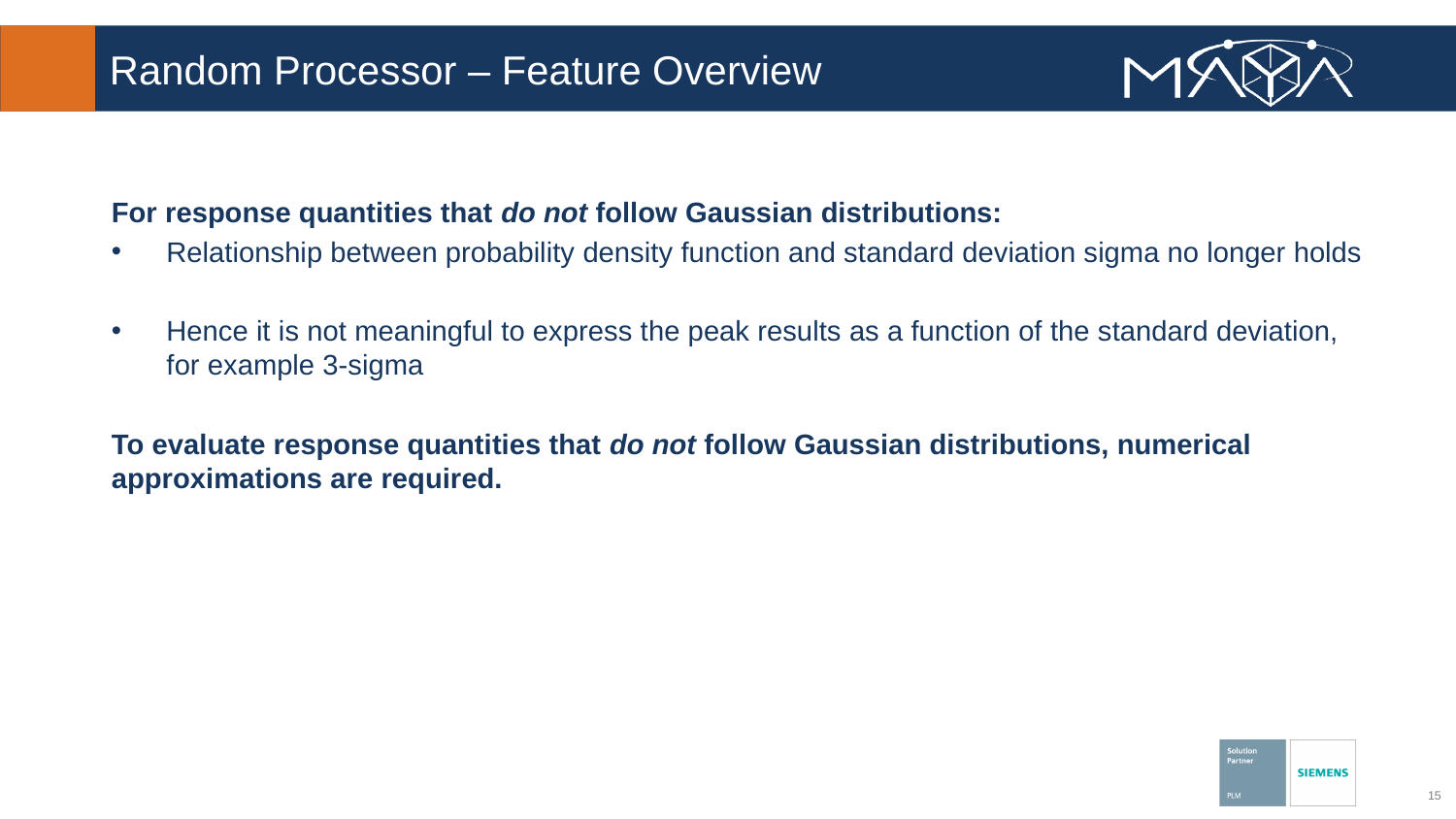

# Random Processor – Feature Overview
For response quantities that do not follow Gaussian distributions:
Relationship between probability density function and standard deviation sigma no longer holds

Hence it is not meaningful to express the peak results as a function of the standard deviation, for example 3-sigma

To evaluate response quantities that do not follow Gaussian distributions, numerical approximations are required.

15